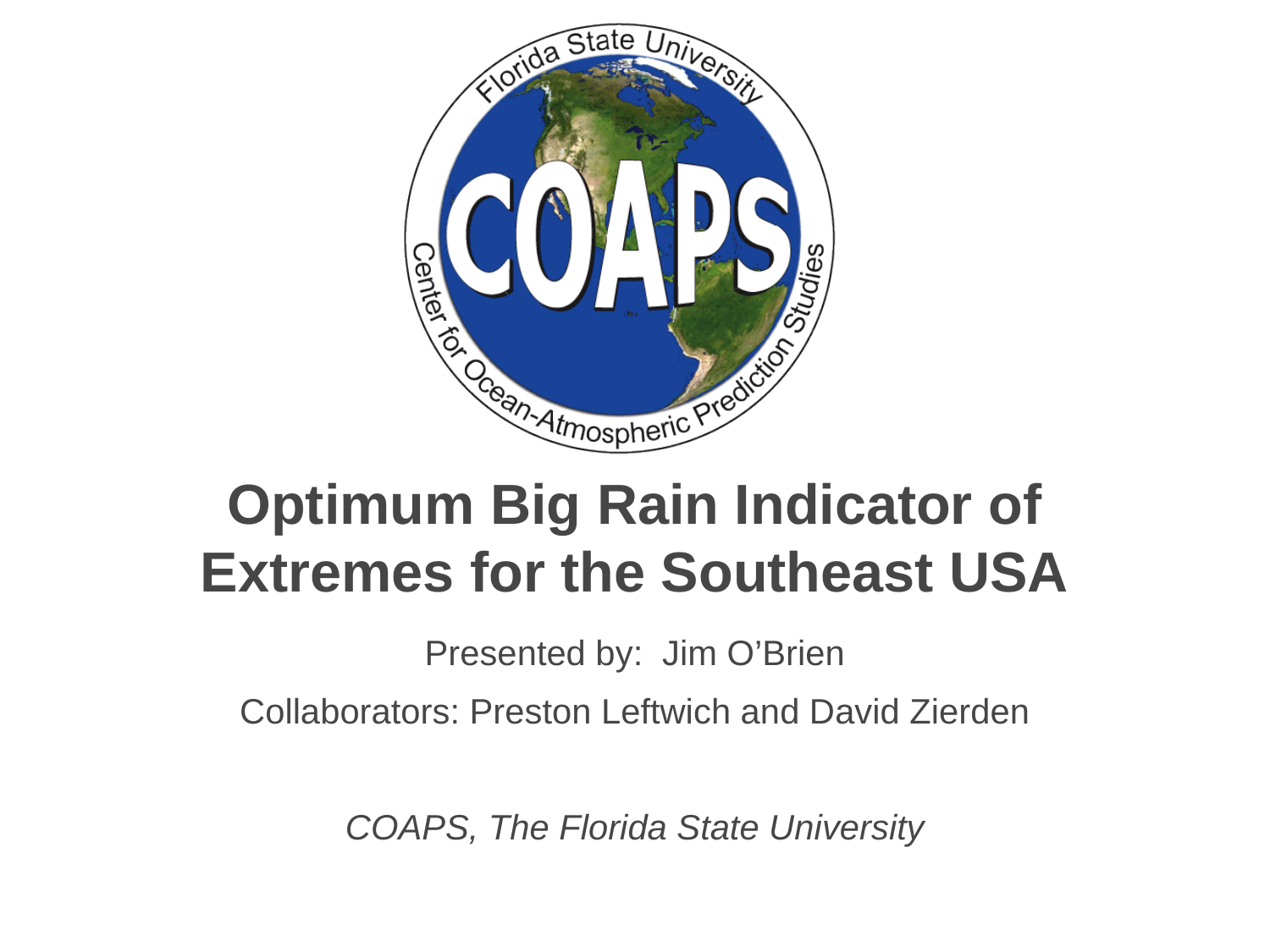

# Optimum Big Rain Indicator of Extremes for the Southeast USA
Presented by:  Jim O’Brien
Collaborators: Preston Leftwich and David Zierden

COAPS, The Florida State University